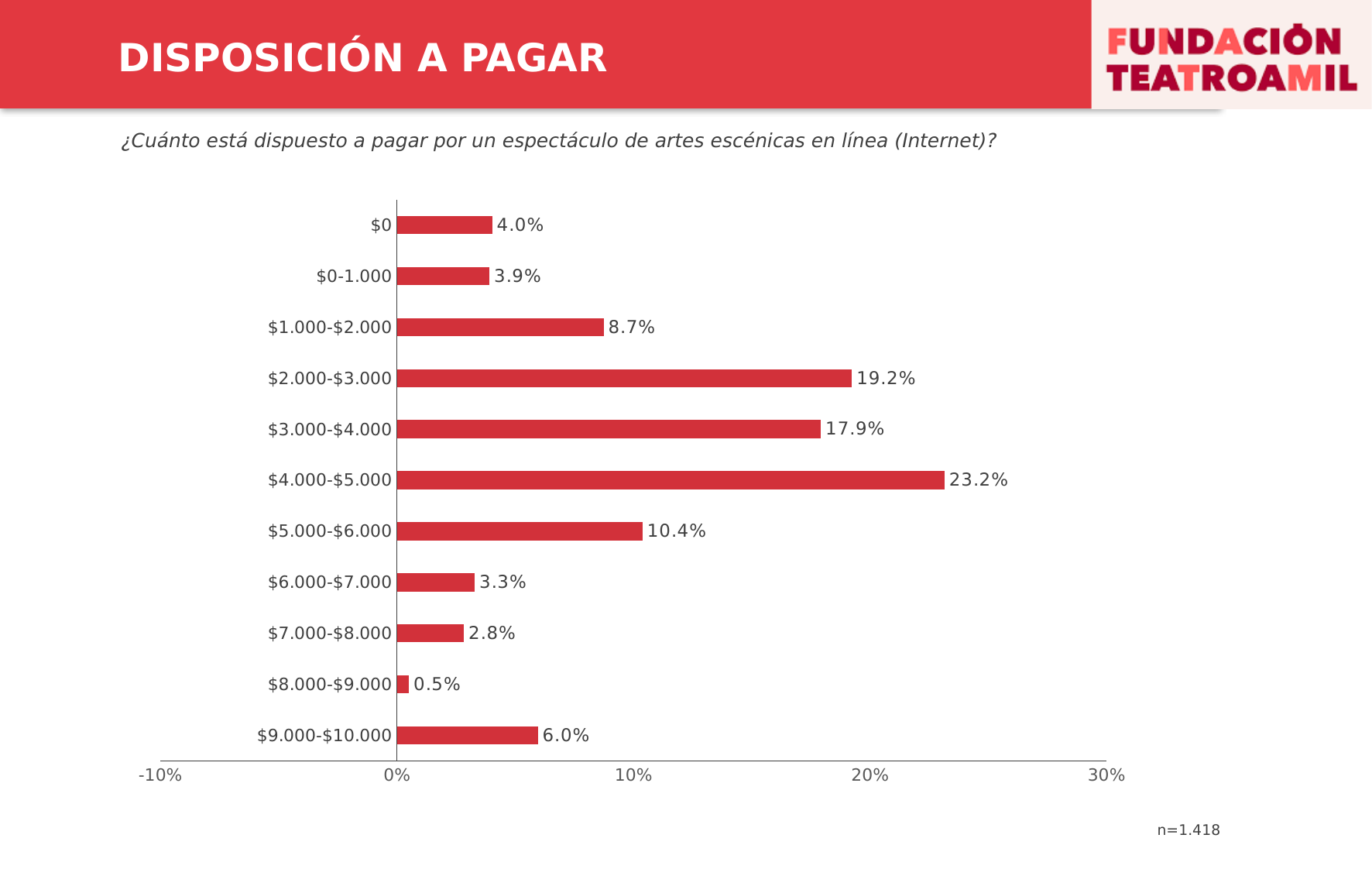

DISPOSICIÓN A PAGAR
¿Cuánto está dispuesto a pagar por un espectáculo de artes escénicas en línea (Internet)?

### Chart

| Category | Serie 1 |
|---|---|
| $9.000-$10.000 | 0.05959137343927355 |
| $8.000-$9.000 | 0.00510783200908059 |
| $7.000-$8.000 | 0.028376844494892167 |
| $6.000-$7.000 | 0.032917139614074914 |
| $5.000-$6.000 | 0.10385925085130533 |
| $4.000-$5.000 | 0.23155505107832008 |
| $3.000-$4.000 | 0.1793416572077185 |
| $2.000-$3.000 | 0.1923950056753689 |
| $1.000-$2.000 | 0.08740068104426787 |
| $0-1.000 | 0.03916004540295119 |
| $0 | 0.04029511918274688 |
n=1.418